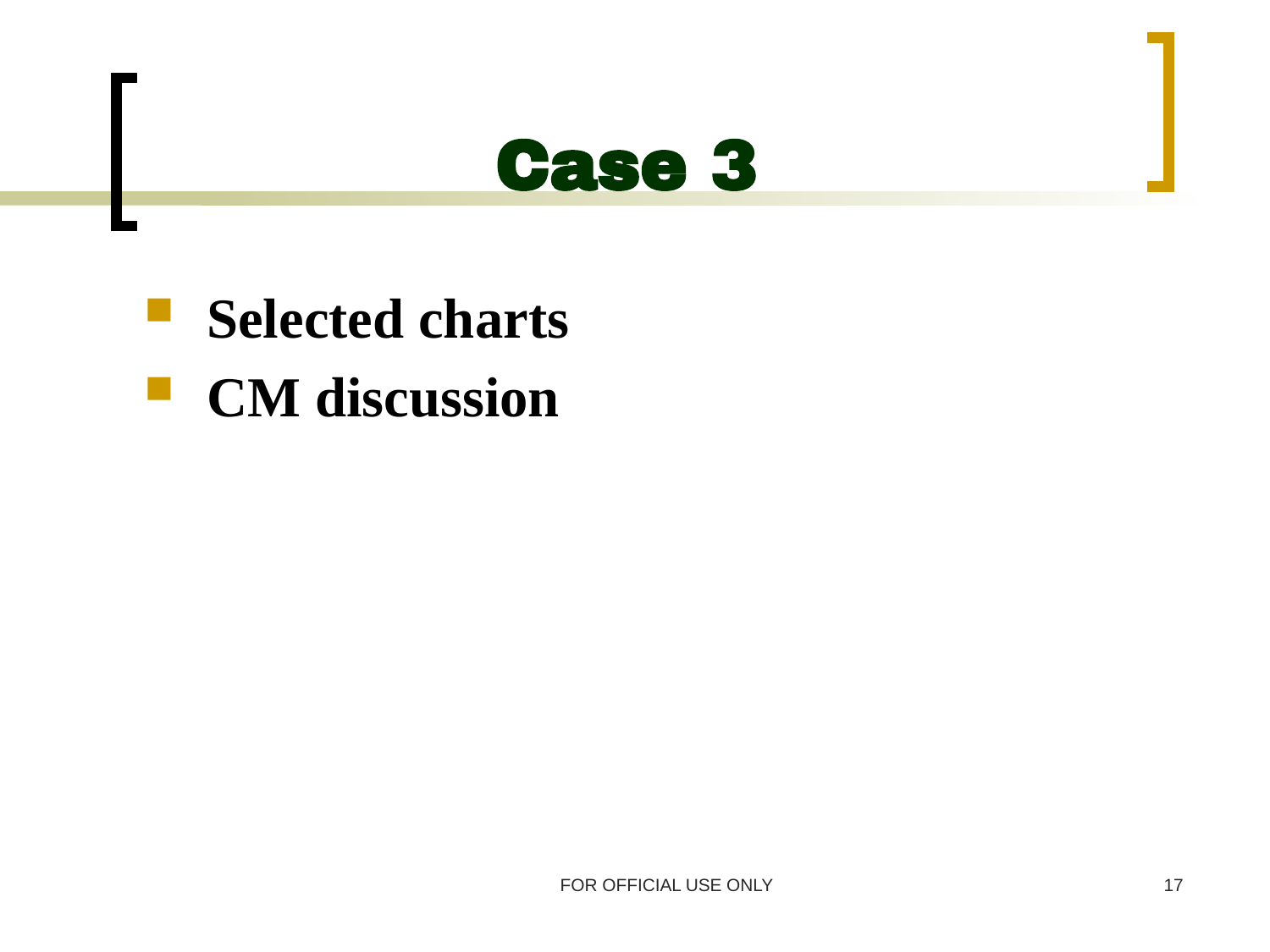

# Case 3
Selected charts
CM discussion
FOR OFFICIAL USE ONLY
17